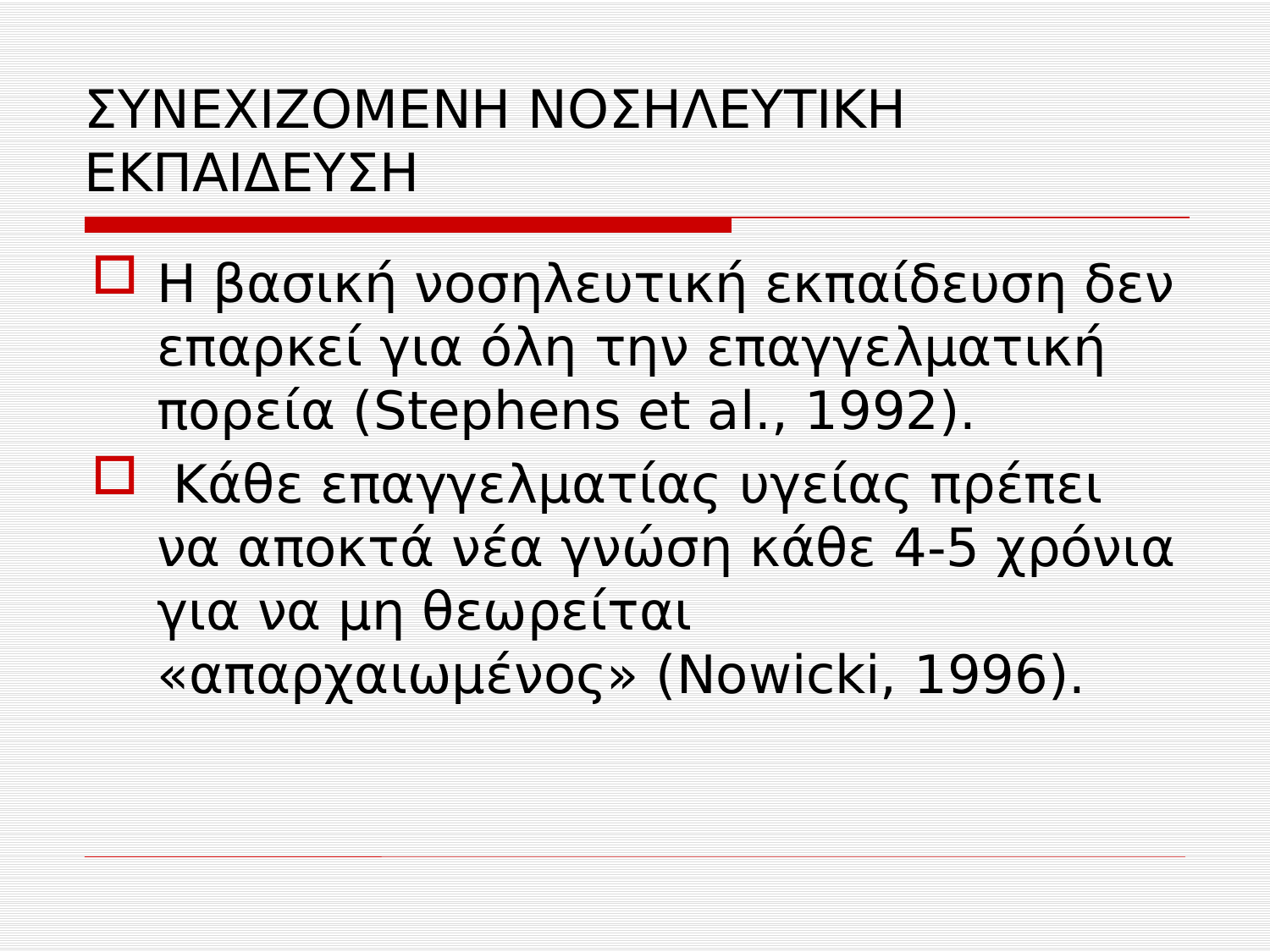

# ΣΥΝΕΧΙΖΟΜΕΝΗ ΝΟΣΗΛΕΥΤΙΚΗ ΕΚΠΑΙΔΕΥΣΗ
Η βασική νοσηλευτική εκπαίδευση δεν επαρκεί για όλη την επαγγελματική πορεία (Stephens et al., 1992).
 Κάθε επαγγελματίας υγείας πρέπει να αποκτά νέα γνώση κάθε 4-5 χρόνια για να μη θεωρείται «απαρχαιωμένος» (Nowicki, 1996).